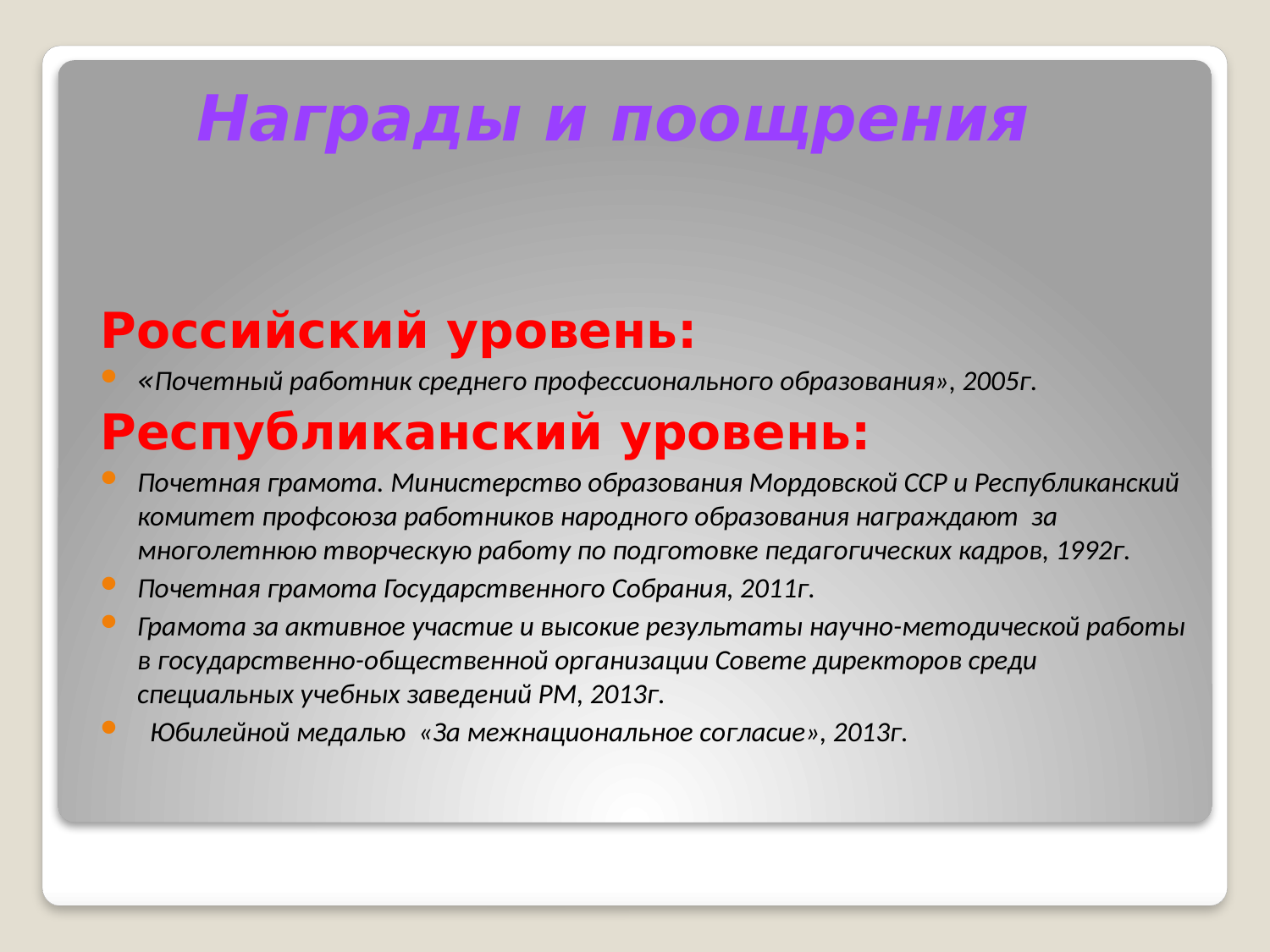

# Награды и поощрения
Российский уровень:
«Почетный работник среднего профессионального образования», 2005г.
Республиканский уровень:
Почетная грамота. Министерство образования Мордовской ССР и Республиканский комитет профсоюза работников народного образования награждают  за многолетнюю творческую работу по подготовке педагогических кадров, 1992г.
Почетная грамота Государственного Собрания, 2011г.
Грамота за активное участие и высокие результаты научно-методической работы в государственно-общественной организации Совете директоров среди специальных учебных заведений РМ, 2013г.
  Юбилейной медалью  «За межнациональное согласие», 2013г.